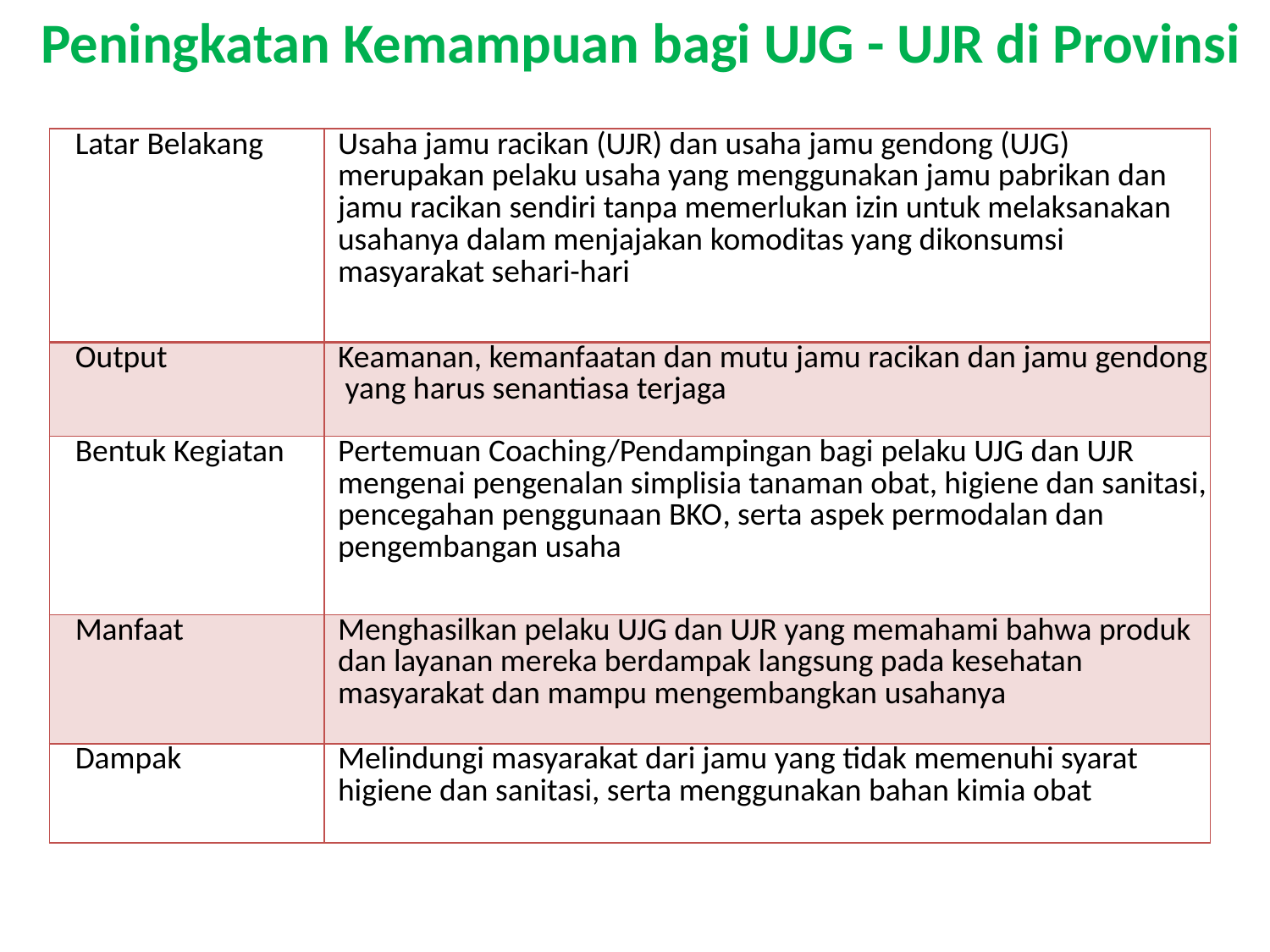

# Peningkatan Kemampuan bagi UJG - UJR di Provinsi
| Latar Belakang | Usaha jamu racikan (UJR) dan usaha jamu gendong (UJG) merupakan pelaku usaha yang menggunakan jamu pabrikan dan jamu racikan sendiri tanpa memerlukan izin untuk melaksanakan usahanya dalam menjajakan komoditas yang dikonsumsi masyarakat sehari-hari |
| --- | --- |
| Output | Keamanan, kemanfaatan dan mutu jamu racikan dan jamu gendong yang harus senantiasa terjaga |
| Bentuk Kegiatan | Pertemuan Coaching/Pendampingan bagi pelaku UJG dan UJR mengenai pengenalan simplisia tanaman obat, higiene dan sanitasi, pencegahan penggunaan BKO, serta aspek permodalan dan pengembangan usaha |
| Manfaat | Menghasilkan pelaku UJG dan UJR yang memahami bahwa produk dan layanan mereka berdampak langsung pada kesehatan masyarakat dan mampu mengembangkan usahanya |
| Dampak | Melindungi masyarakat dari jamu yang tidak memenuhi syarat higiene dan sanitasi, serta menggunakan bahan kimia obat |